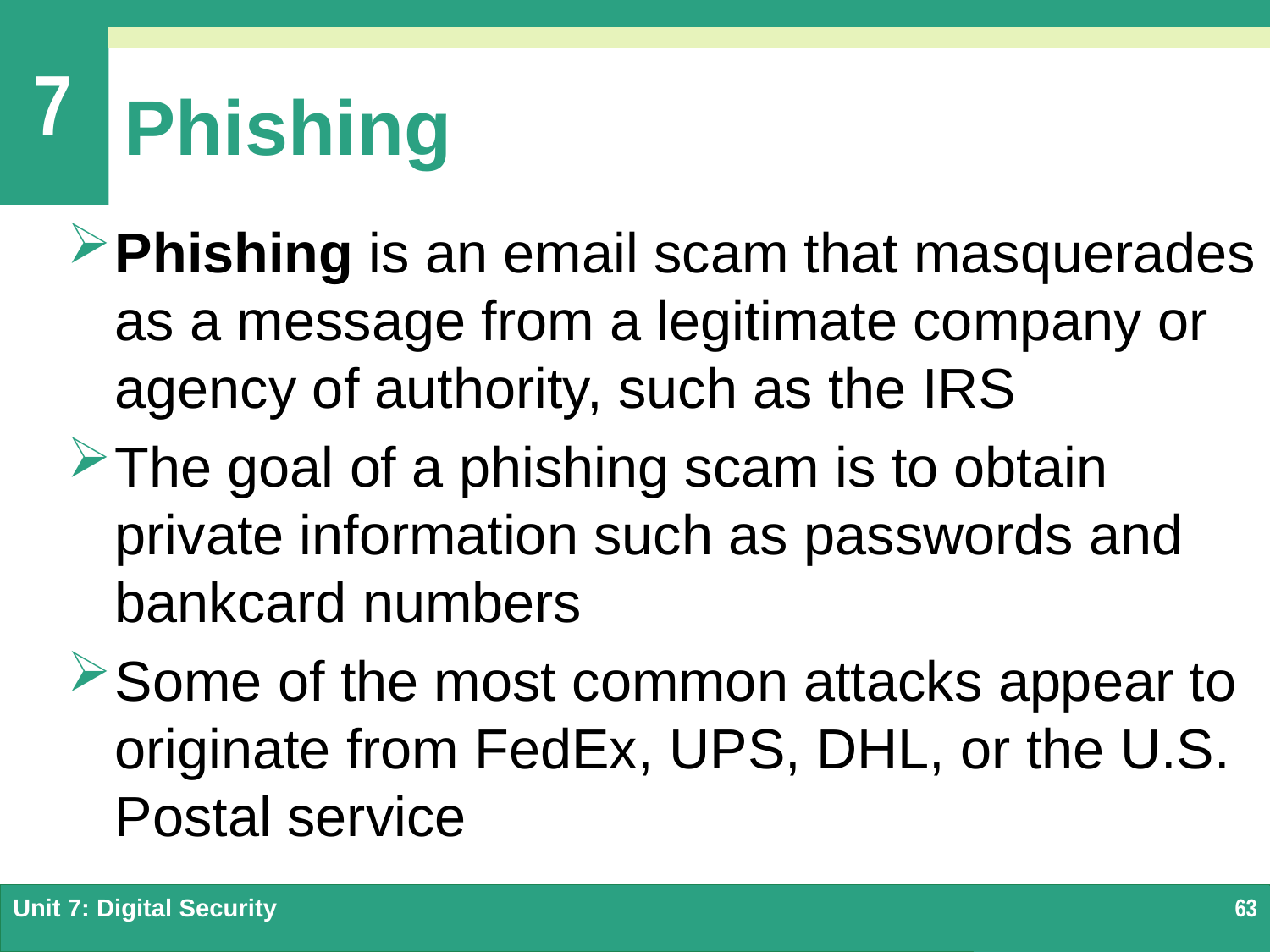

# Phishing
Phishing is an email scam that masquerades as a message from a legitimate company or agency of authority, such as the IRS
The goal of a phishing scam is to obtain private information such as passwords and bankcard numbers
Some of the most common attacks appear to originate from FedEx, UPS, DHL, or the U.S. Postal service
Unit 7: Digital Security
63